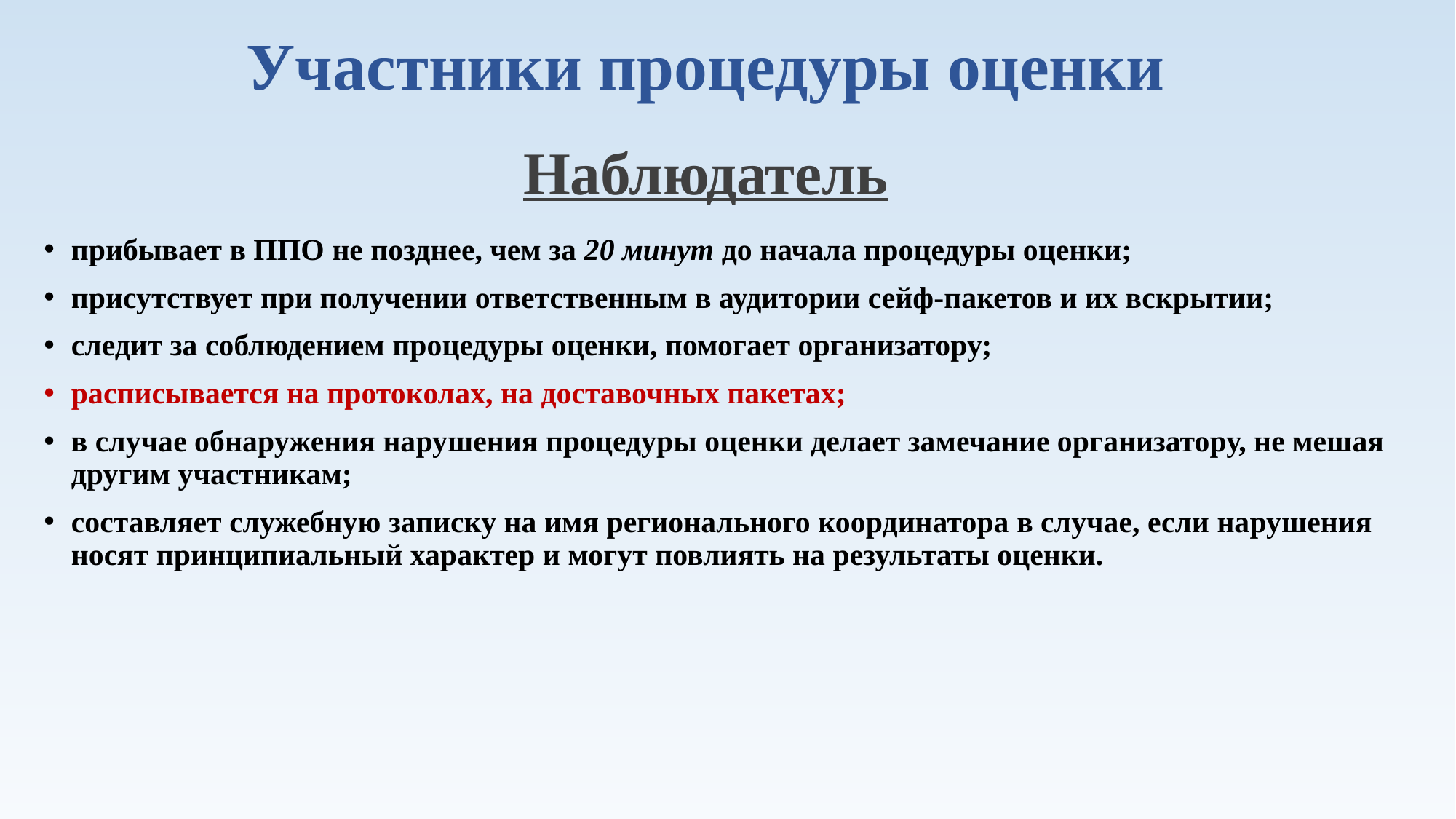

# Участники процедуры оценки
Наблюдатель

прибывает в ППО не позднее, чем за 20 минут до начала процедуры оценки;
присутствует при получении ответственным в аудитории сейф-пакетов и их вскрытии;
следит за соблюдением процедуры оценки, помогает организатору;
расписывается на протоколах, на доставочных пакетах;
в случае обнаружения нарушения процедуры оценки делает замечание организатору, не мешая другим участникам;
составляет служебную записку на имя регионального координатора в случае, если нарушения носят принципиальный характер и могут повлиять на результаты оценки.